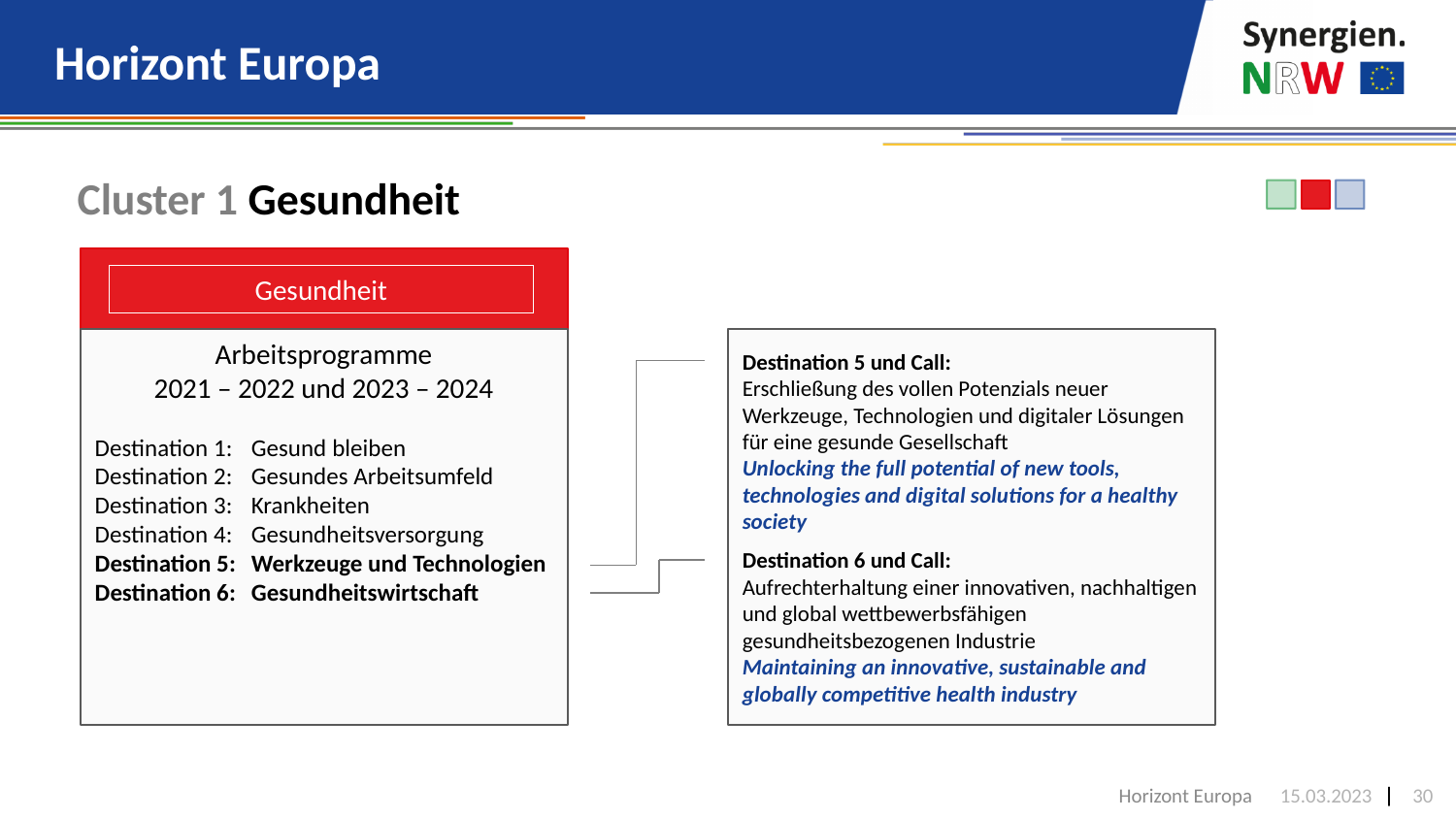

# Horizont Europa
Cluster 1 Gesundheit

Gesundheit
Arbeitsprogramme
2021 – 2022 und 2023 – 2024

Destination 5 und Call:
Erschließung des vollen Potenzials neuer Werkzeuge, Technologien und digitaler Lösungen für eine gesunde Gesellschaft
Unlocking the full potential of new tools, technologies and digital solutions for a healthy society
Destination 6 und Call:
Aufrechterhaltung einer innovativen, nachhaltigen und global wettbewerbsfähigen gesundheitsbezogenen Industrie
Maintaining an innovative, sustainable and globally competitive health industry
Destination 1:	Gesund bleiben
Destination 2:	Gesundes Arbeitsumfeld
Destination 3:	Krankheiten
Destination 4:	Gesundheitsversorgung
Destination 5:	Werkzeuge und Technologien
Destination 6:	Gesundheitswirtschaft
Horizont Europa
15.03.2023
30